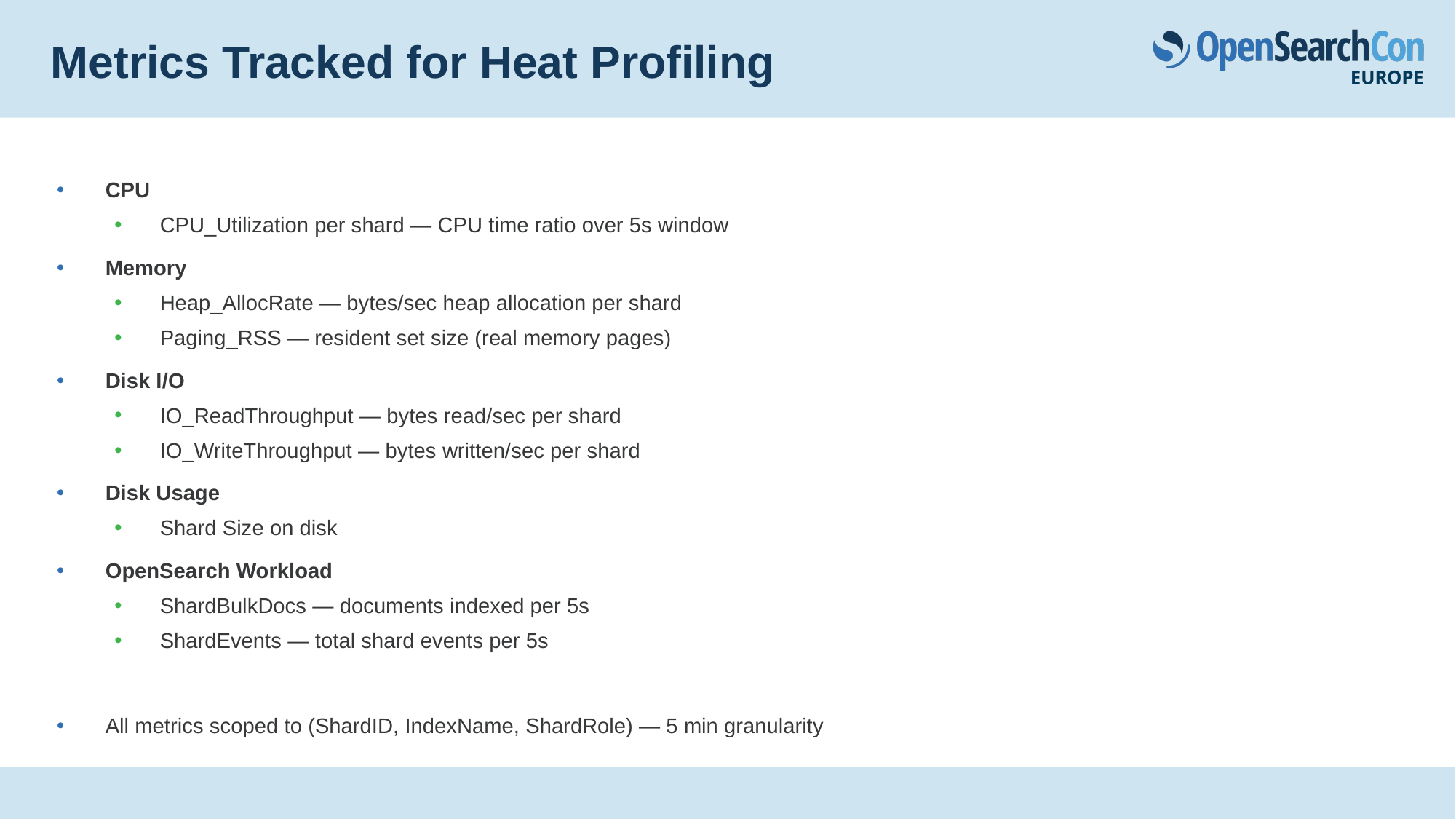

# Metrics Tracked for Heat Profiling
CPU
CPU_Utilization per shard — CPU time ratio over 5s window
Memory
Heap_AllocRate — bytes/sec heap allocation per shard
Paging_RSS — resident set size (real memory pages)
Disk I/O
IO_ReadThroughput — bytes read/sec per shard
IO_WriteThroughput — bytes written/sec per shard
Disk Usage
Shard Size on disk
OpenSearch Workload
ShardBulkDocs — documents indexed per 5s
ShardEvents — total shard events per 5s

All metrics scoped to (ShardID, IndexName, ShardRole) — 5 min granularity